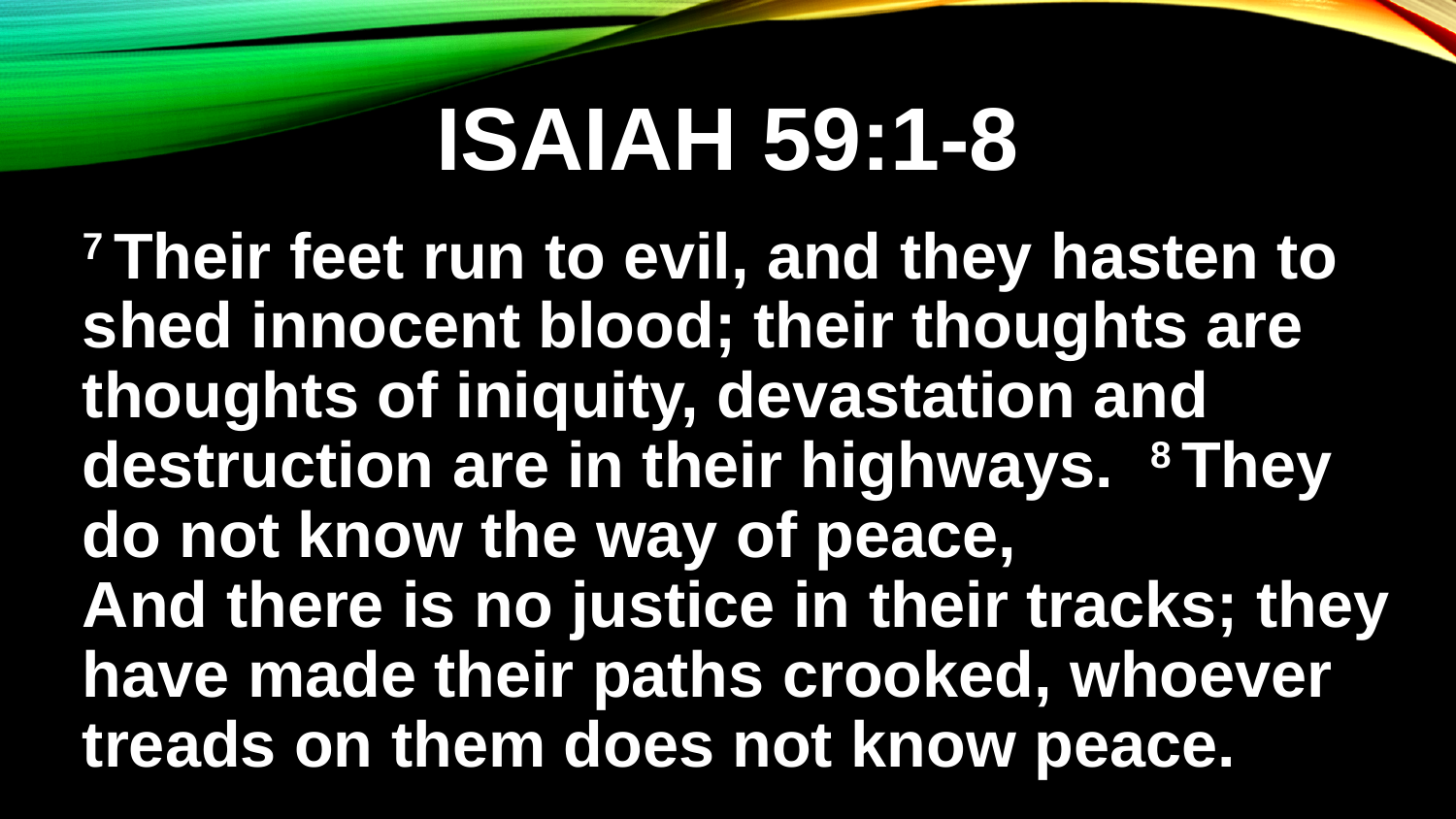

# Isaiah 59:1-8
7 Their feet run to evil, and they hasten to shed innocent blood; their thoughts are thoughts of iniquity, devastation and destruction are in their highways.  8 They do not know the way of peace,
And there is no justice in their tracks; they have made their paths crooked, whoever treads on them does not know peace.